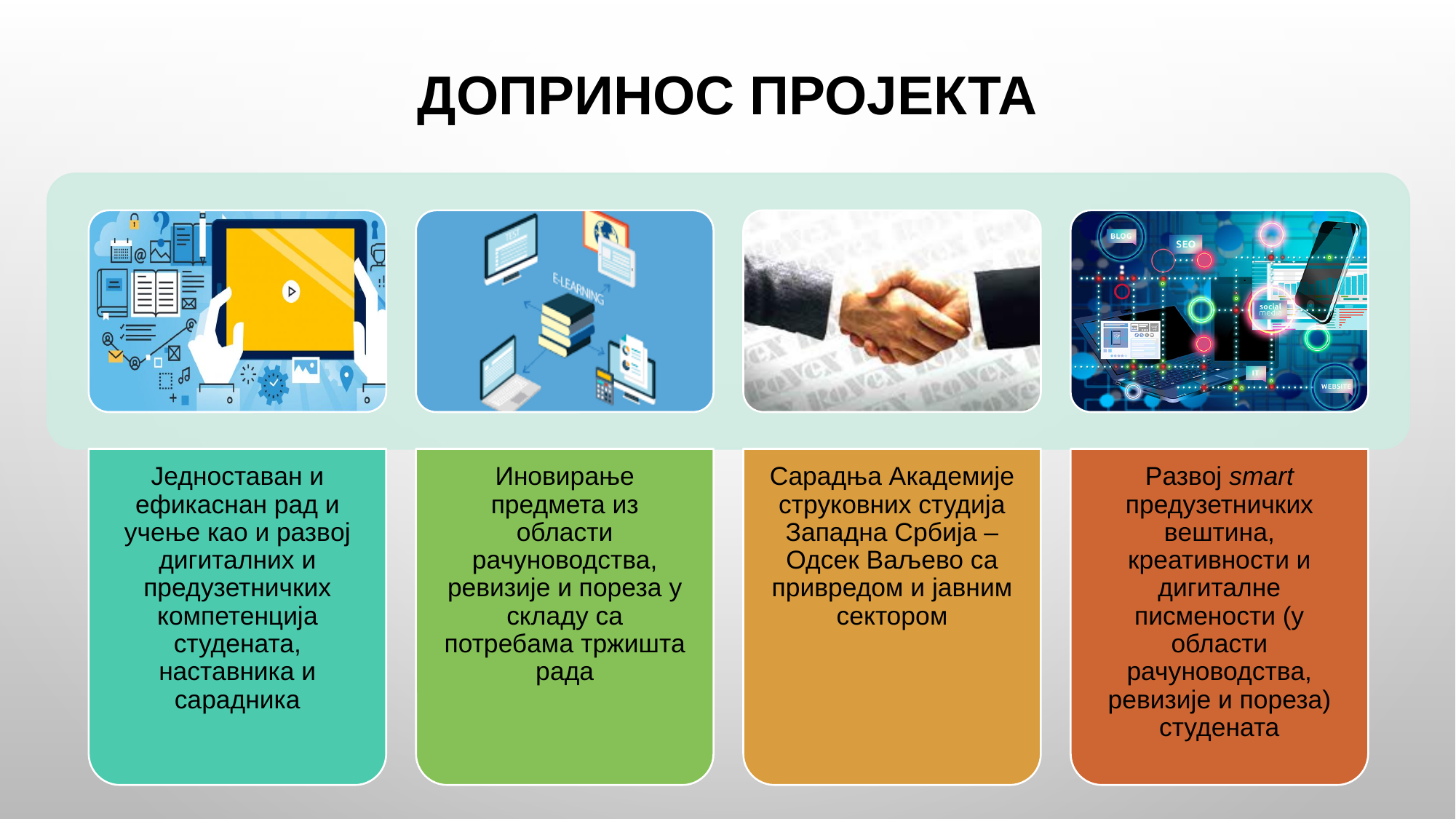

# Допринос пројекта
Jедноставан и ефикаснан рад и учење као и развој дигиталних и предузетничких компетенција студената, наставника и сарадника
Иновирање предмета из области рачуноводства, ревизије и пореза у складу са потребама тржишта рада
Сарадња Академије струковних студија Западна Србија – Одсек Ваљево са привредом и јавним сектором
Развој smart предузетничких вештина, креативности и дигиталне писмености (у области рачуноводства, ревизије и пореза) студената